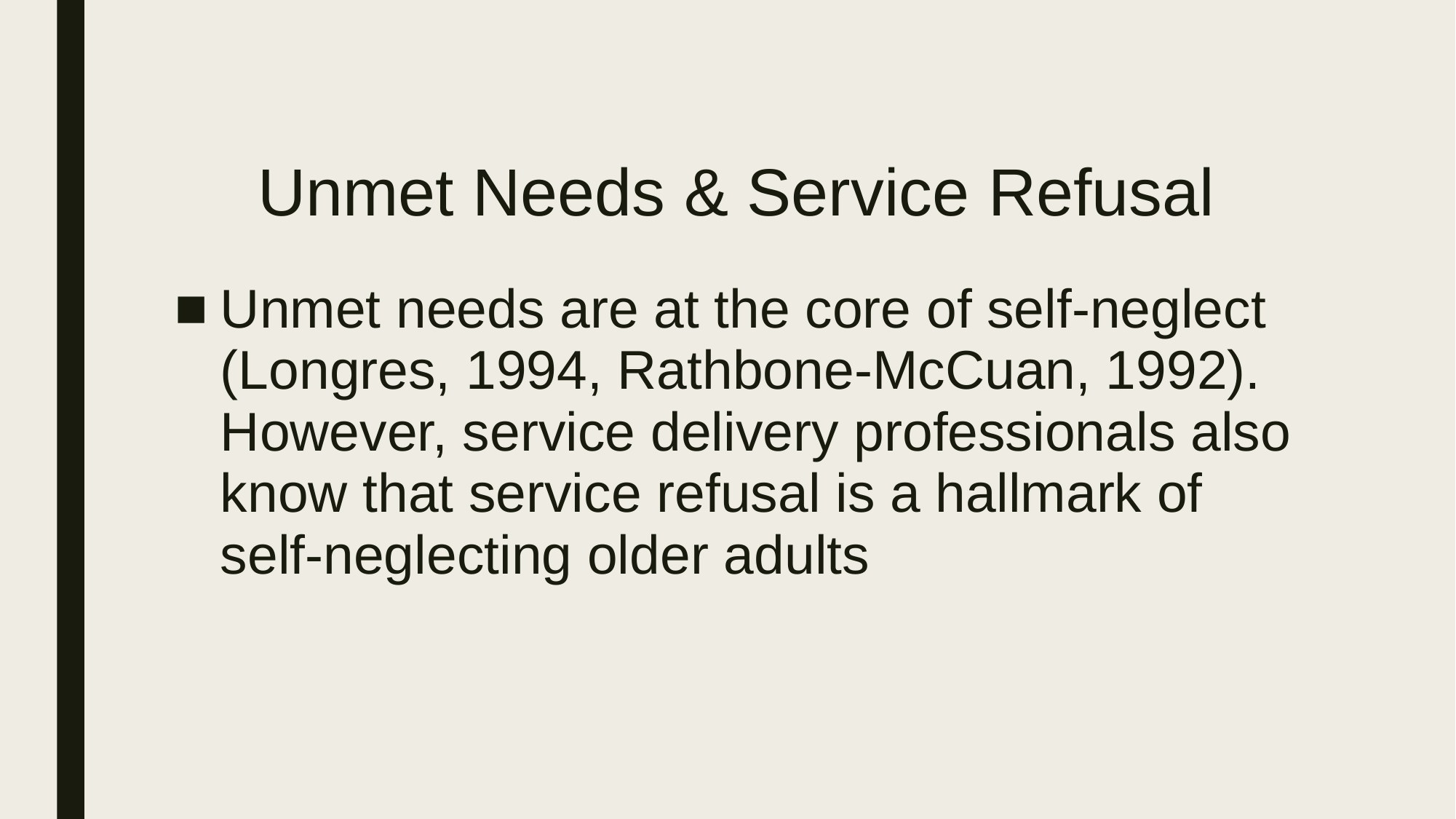

# Unmet Needs & Service Refusal
Unmet needs are at the core of self-neglect (Longres, 1994, Rathbone-McCuan, 1992). However, service delivery professionals also know that service refusal is a hallmark of self-neglecting older adults